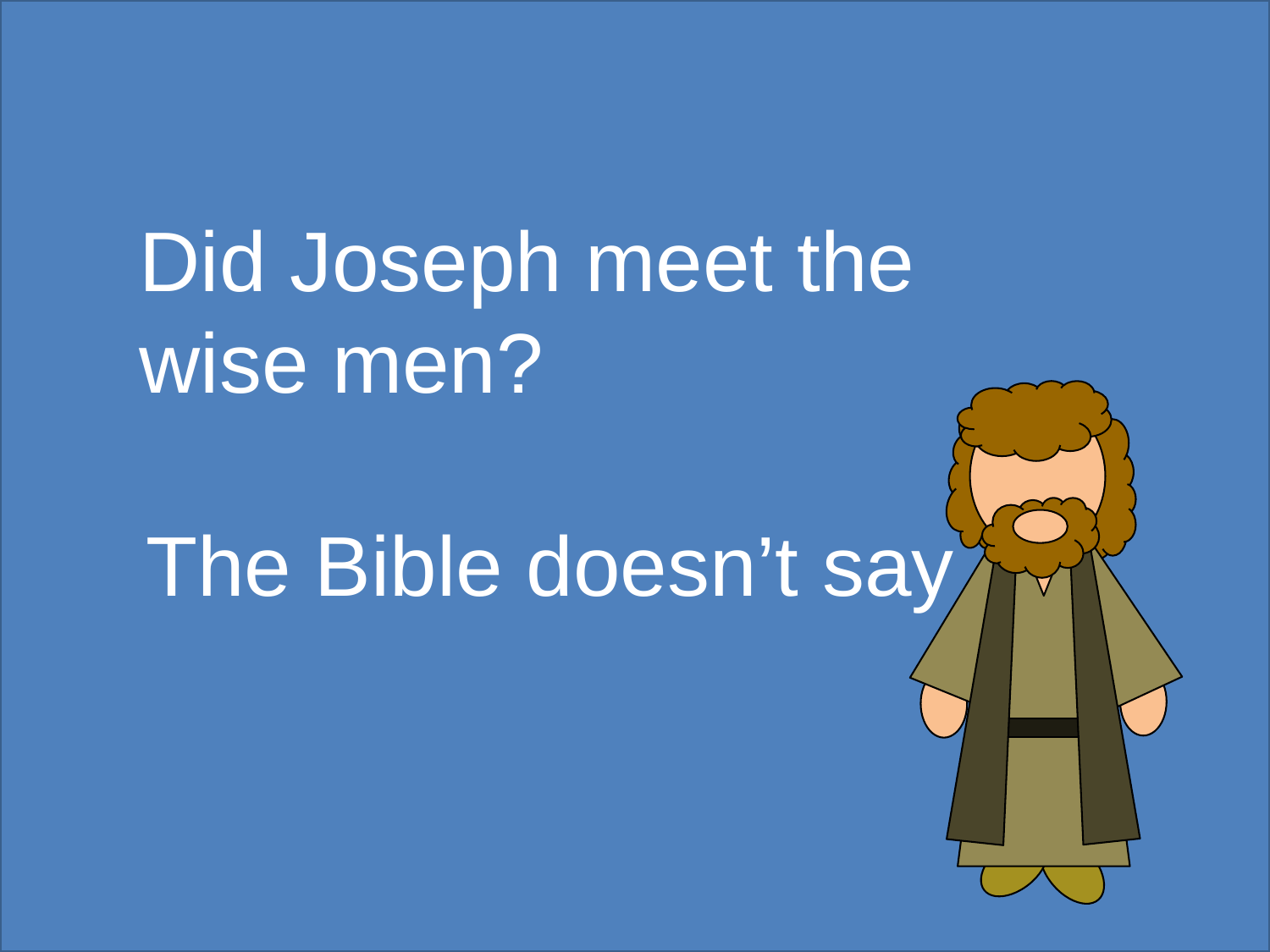

Did Joseph meet the wise men?

The Bible doesn’t say